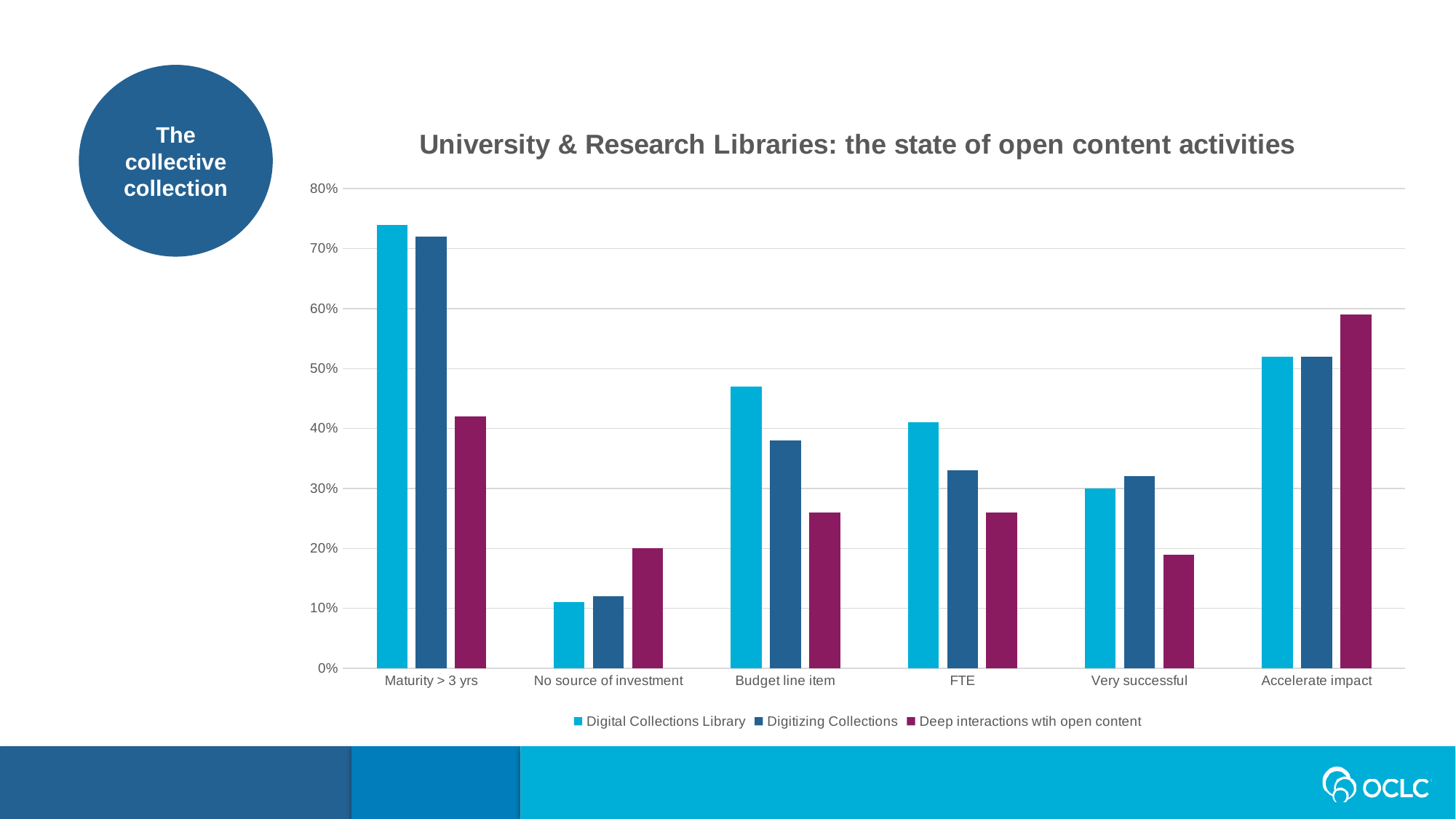

The collective collection

### Chart: University & Research Libraries: the state of open content activities

| Category | Digital Collections Library | Digitizing Collections | Deep interactions wtih open content |
|---|---|---|---|
| Maturity > 3 yrs | 0.74 | 0.72 | 0.42 |
| No source of investment | 0.11 | 0.12 | 0.2 |
| Budget line item | 0.47 | 0.38 | 0.26 |
| FTE | 0.41 | 0.33 | 0.26 |
| Very successful | 0.3 | 0.32 | 0.19 |
| Accelerate impact | 0.52 | 0.52 | 0.59 |